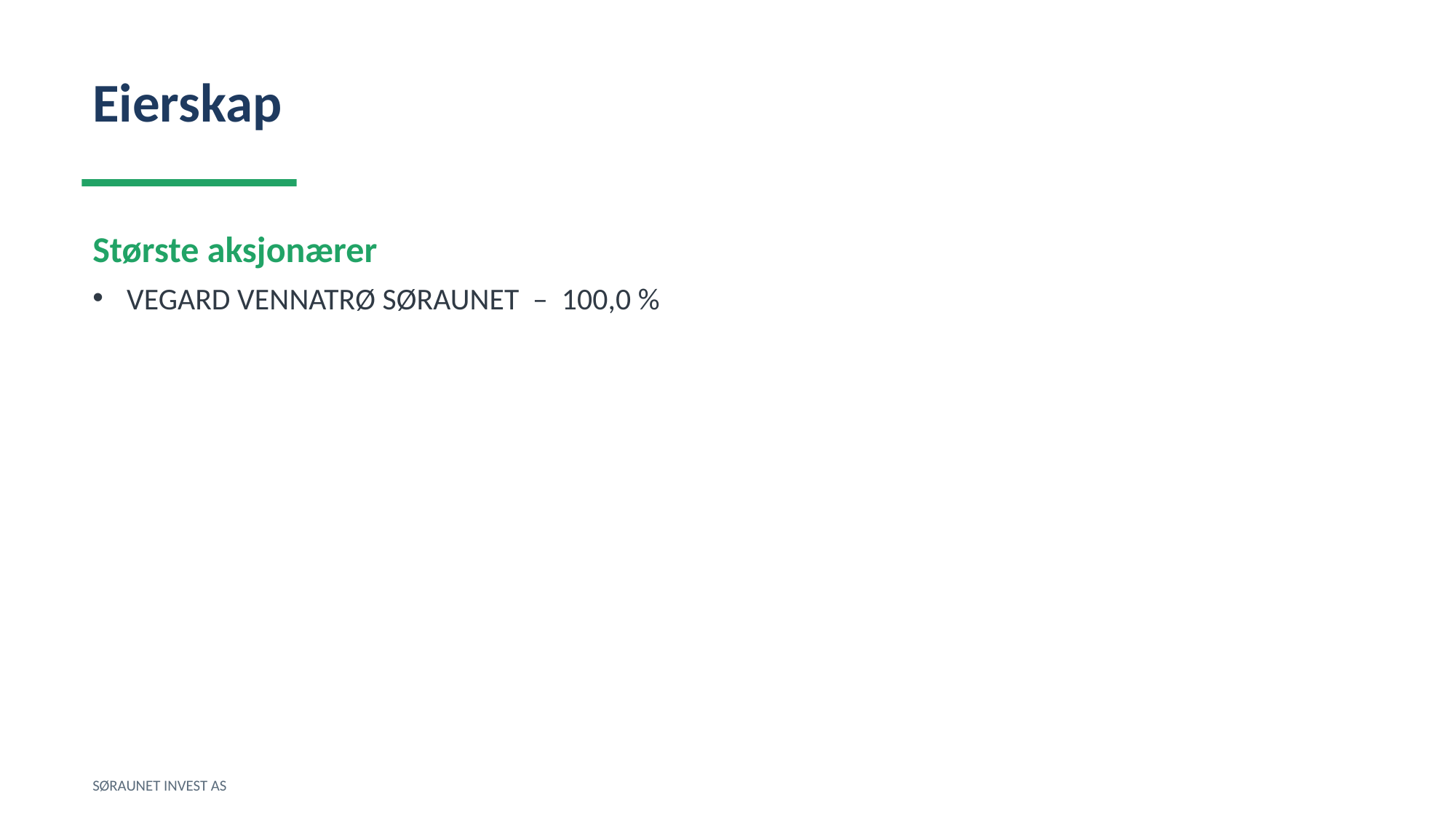

Eierskap

Største aksjonærer
VEGARD VENNATRØ SØRAUNET  –  100,0 %
SØRAUNET INVEST AS